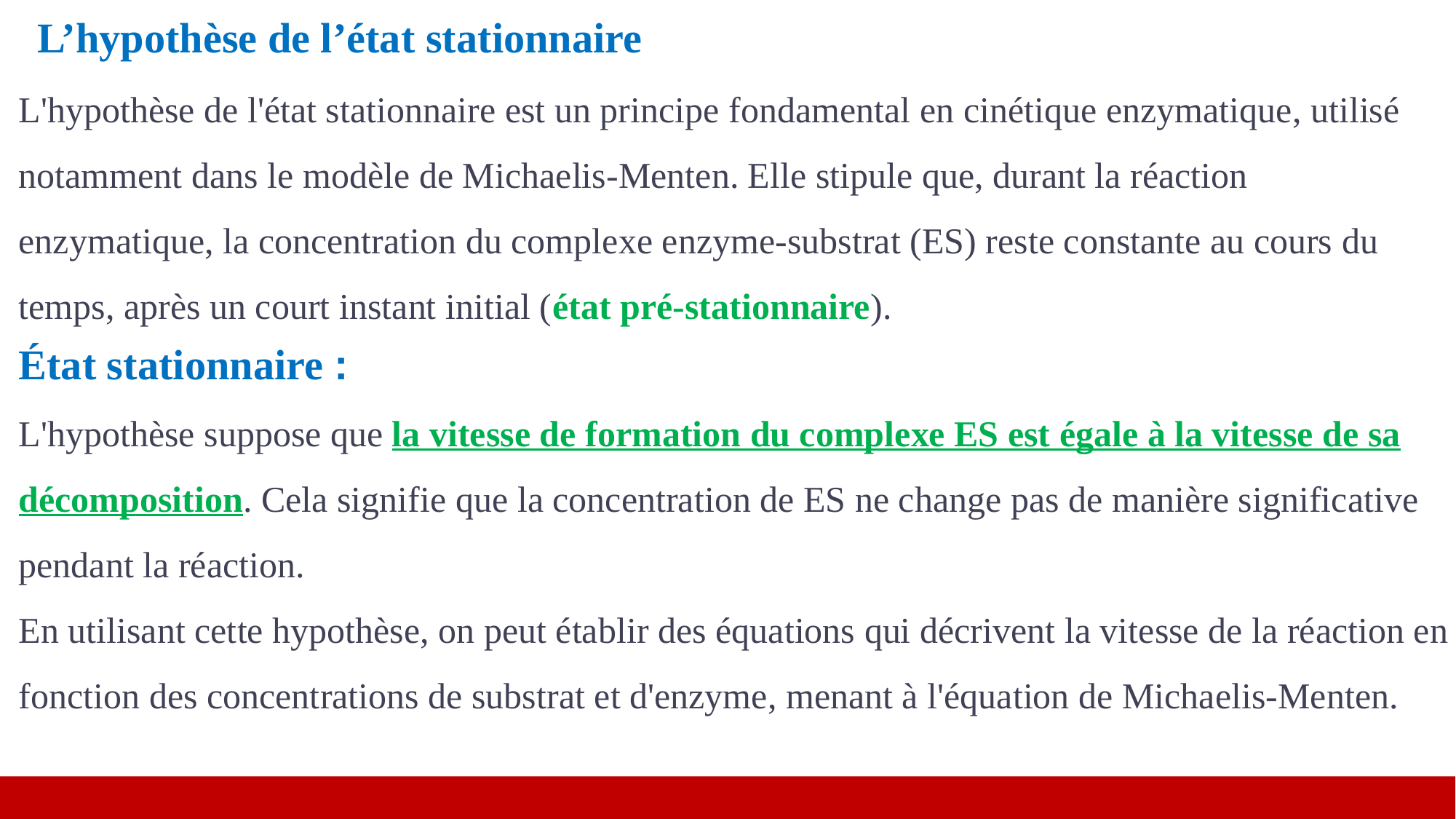

L’hypothèse de l’état stationnaire
L'hypothèse de l'état stationnaire est un principe fondamental en cinétique enzymatique, utilisé notamment dans le modèle de Michaelis-Menten. Elle stipule que, durant la réaction enzymatique, la concentration du complexe enzyme-substrat (ES) reste constante au cours du temps, après un court instant initial (état pré-stationnaire).
État stationnaire :
L'hypothèse suppose que la vitesse de formation du complexe ES est égale à la vitesse de sa décomposition. Cela signifie que la concentration de ES ne change pas de manière significative pendant la réaction.
En utilisant cette hypothèse, on peut établir des équations qui décrivent la vitesse de la réaction en fonction des concentrations de substrat et d'enzyme, menant à l'équation de Michaelis-Menten.